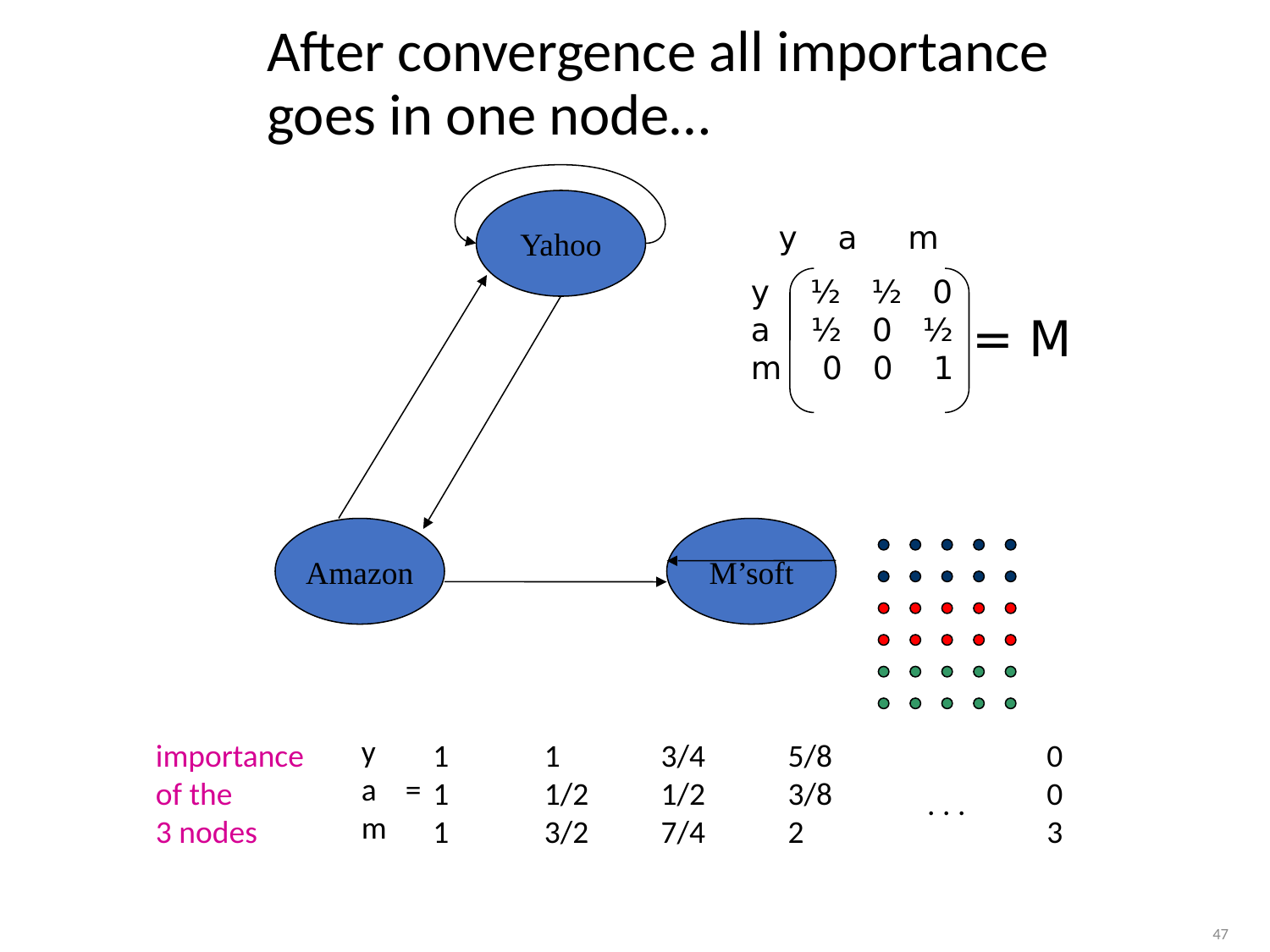

# After convergence all importance goes in one node…
Yahoo
y    a     m
y    ½   ½   0
a    ½   0   ½
m    0   0    1

= M

Amazon
M’soft

y
a    =
m
importance of the
3 nodes
1
1
1
1
1/2
3/2
3/4
1/2
7/4
5/8
3/8
2
0
0
3
. . .
47